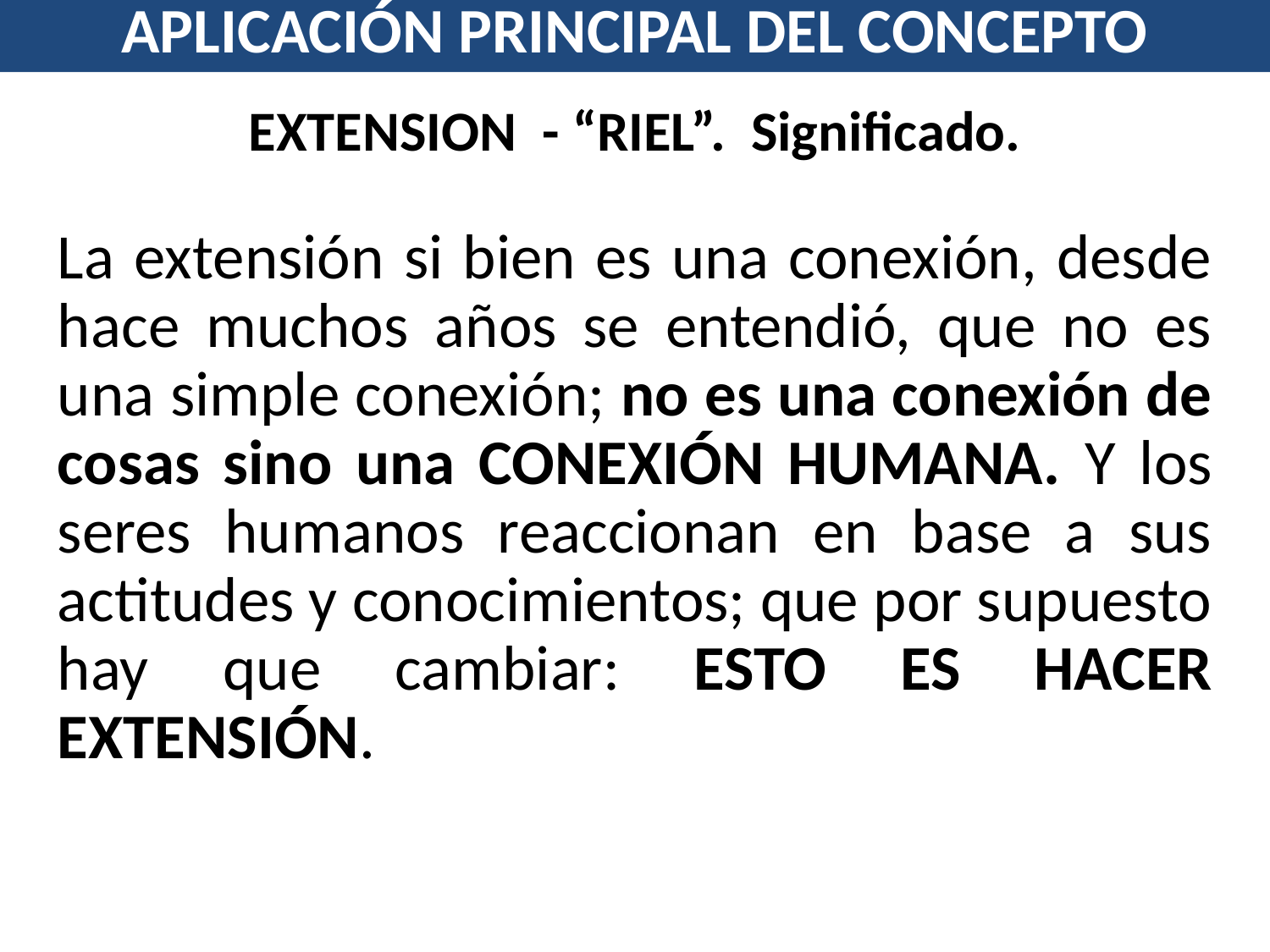

APLICACIÓN PRINCIPAL DEL CONCEPTO
EXTENSION  - “RIEL”.  Significado.

La extensión si bien es una conexión, desde hace muchos años se entendió, que no es una simple conexión; no es una conexión de cosas sino una CONEXIÓN HUMANA. Y los seres humanos reaccionan en base a sus actitudes y conocimientos; que por supuesto hay que cambiar: ESTO ES HACER EXTENSIÓN.